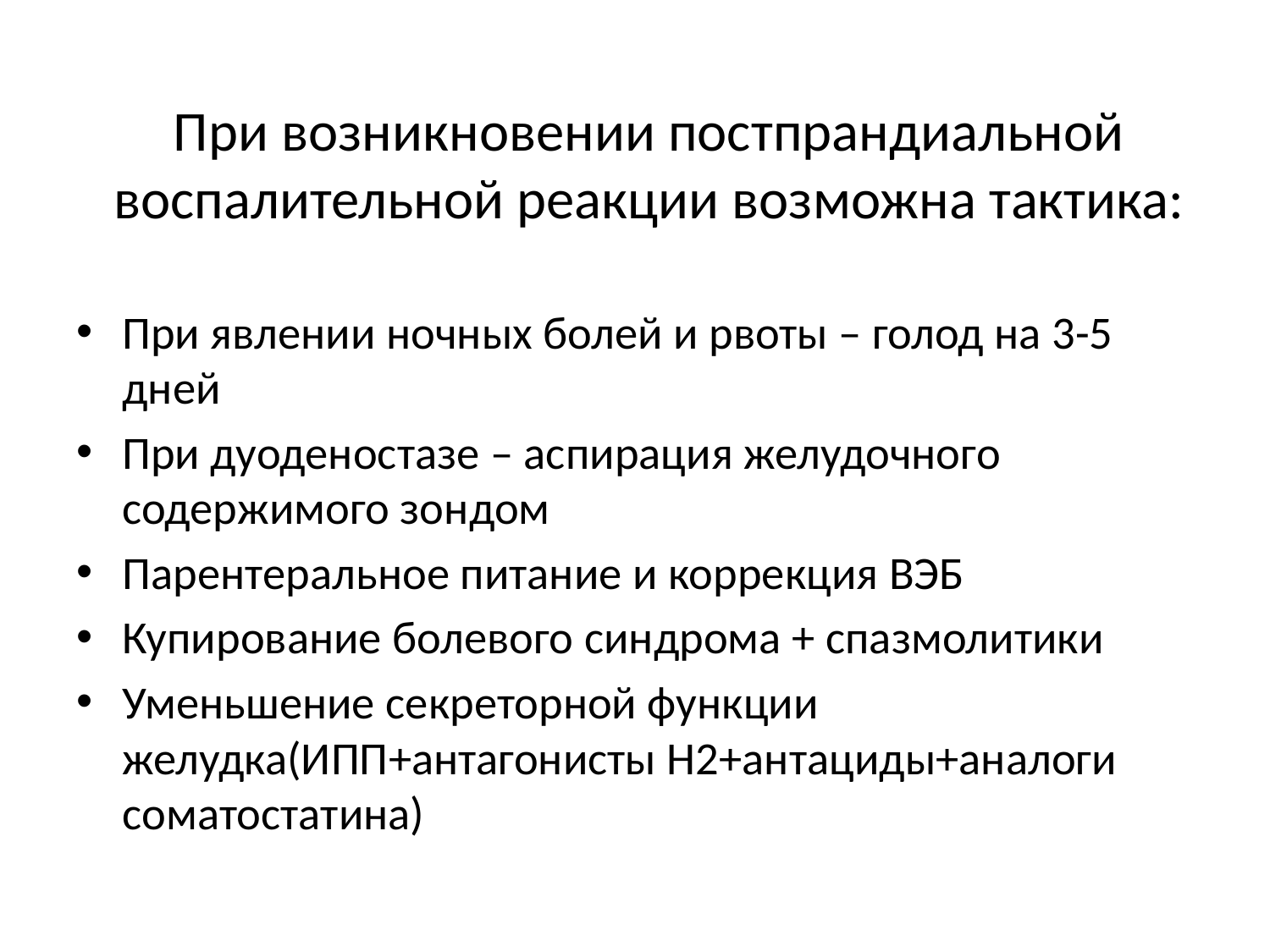

# При возникновении постпрандиальной воспалительной реакции возможна тактика:
При явлении ночных болей и рвоты – голод на 3-5 дней
При дуоденостазе – аспирация желудочного содержимого зондом
Парентеральное питание и коррекция ВЭБ
Купирование болевого синдрома + спазмолитики
Уменьшение секреторной функции желудка(ИПП+антагонисты Н2+антациды+аналоги соматостатина)